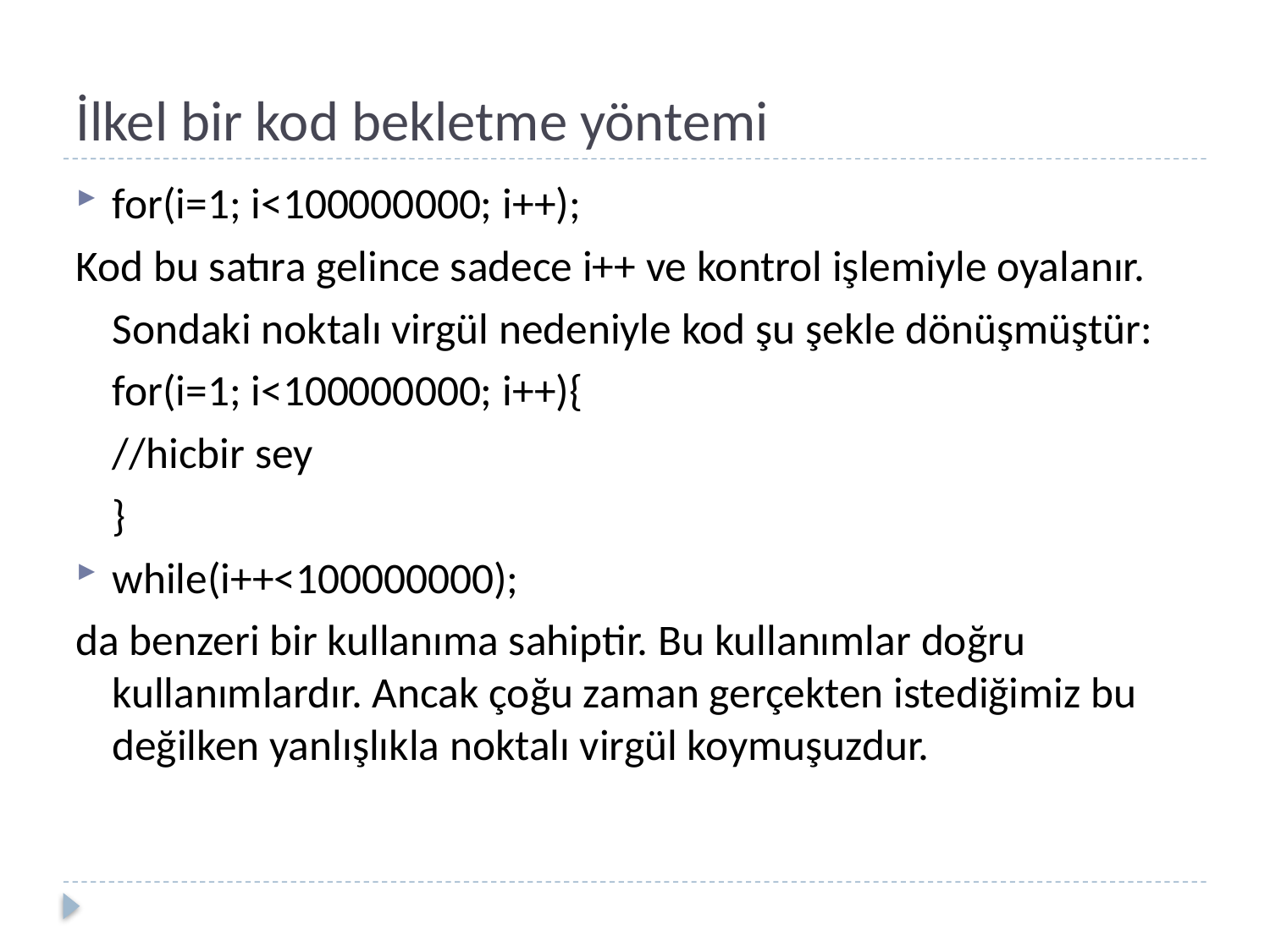

# İlkel bir kod bekletme yöntemi
for(i=1; i<100000000; i++);
Kod bu satıra gelince sadece i++ ve kontrol işlemiyle oyalanır.
	Sondaki noktalı virgül nedeniyle kod şu şekle dönüşmüştür:
	for(i=1; i<100000000; i++){
					//hicbir sey
					}
while(i++<100000000);
da benzeri bir kullanıma sahiptir. Bu kullanımlar doğru kullanımlardır. Ancak çoğu zaman gerçekten istediğimiz bu değilken yanlışlıkla noktalı virgül koymuşuzdur.